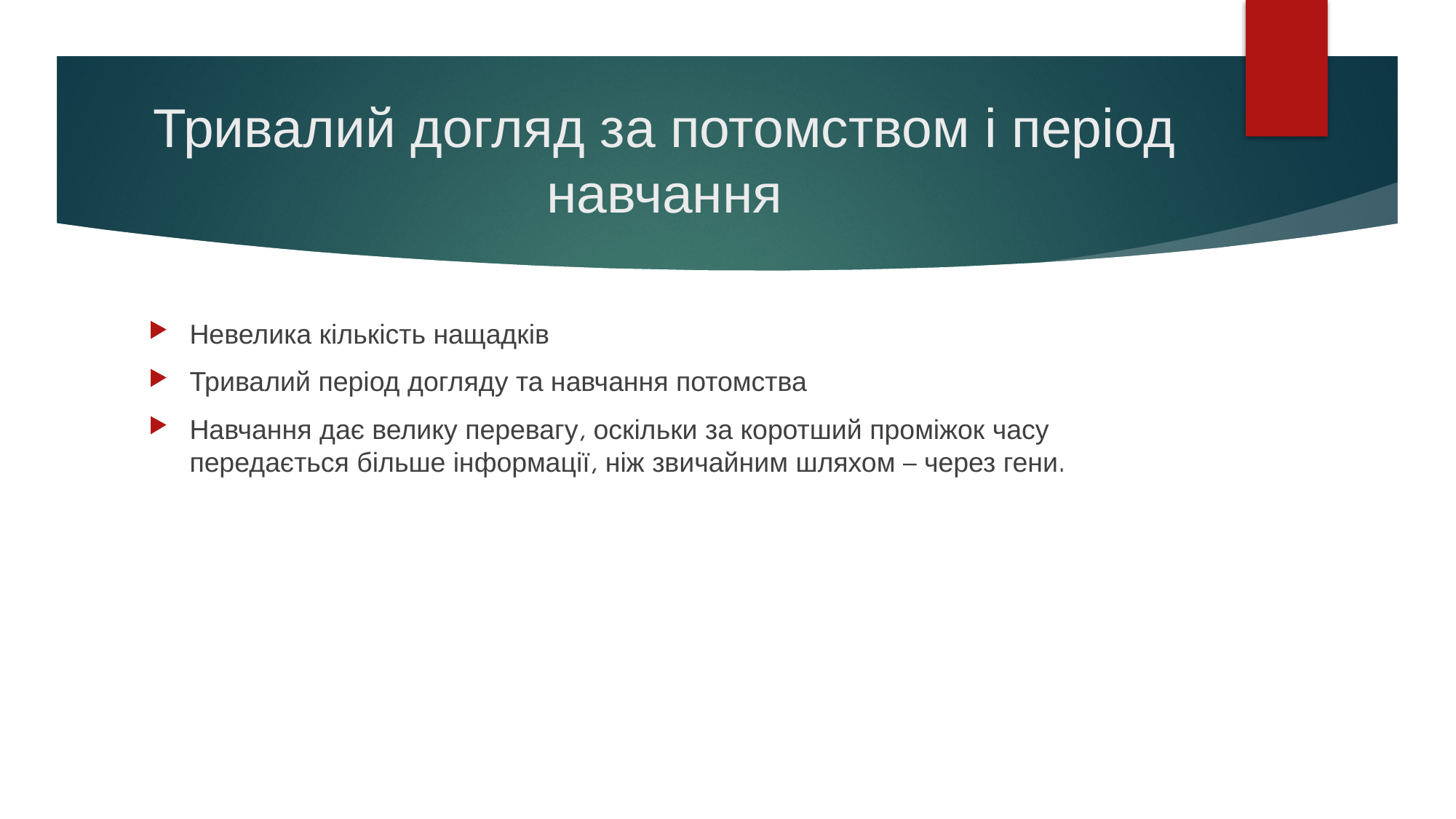

# Тривалий догляд за потомством і період навчання
Невелика кількість нащадків
Тривалий період догляду та навчання потомства
Навчання дає велику перевагу, оскільки за коротший проміжок часу передається більше інформації, ніж звичайним шляхом – через гени.